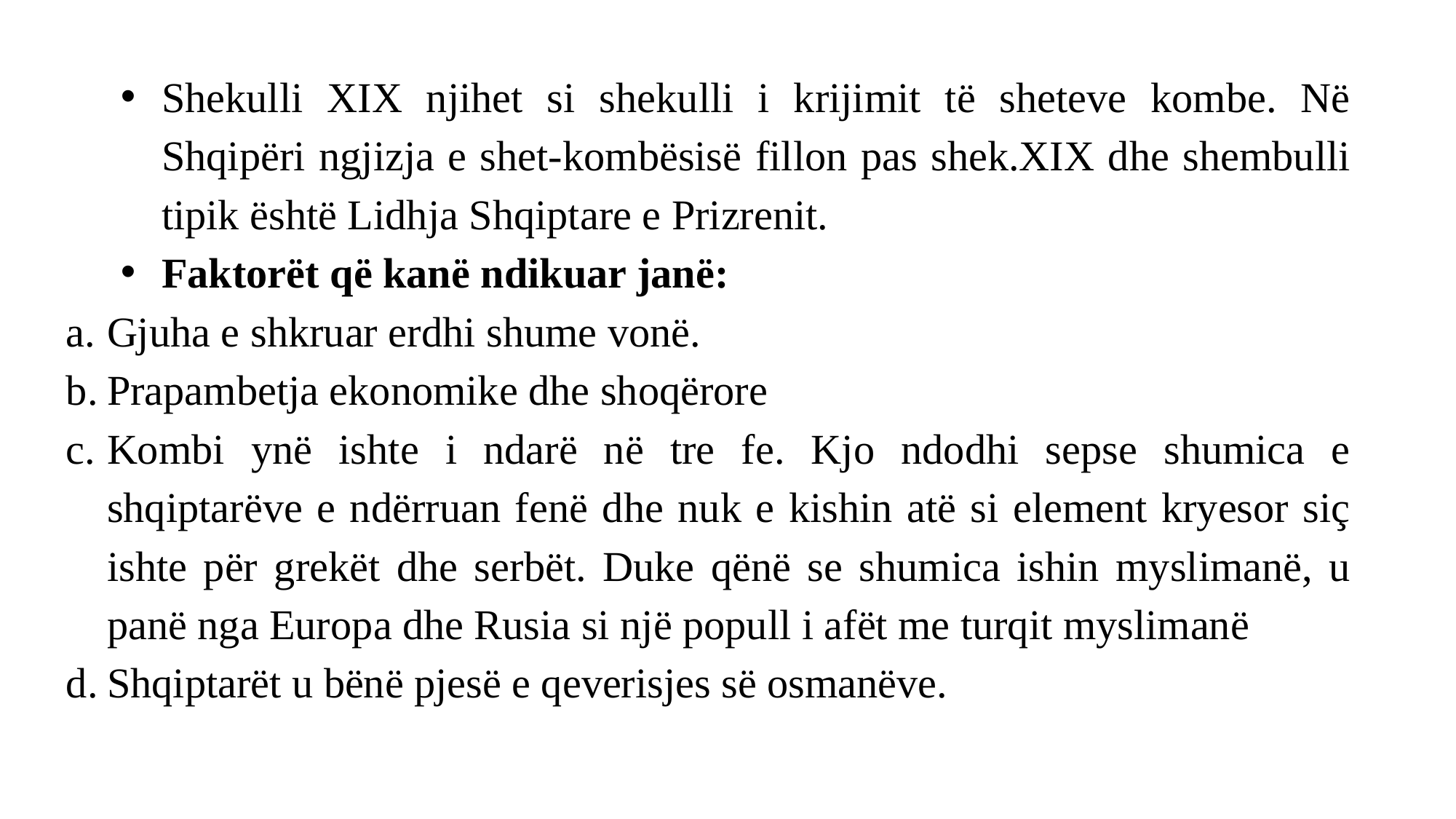

Shekulli XIX njihet si shekulli i krijimit të sheteve kombe. Në Shqipëri ngjizja e shet-kombësisë fillon pas shek.XIX dhe shembulli tipik është Lidhja Shqiptare e Prizrenit.
Faktorët që kanë ndikuar janë:
Gjuha e shkruar erdhi shume vonë.
Prapambetja ekonomike dhe shoqërore
Kombi ynë ishte i ndarë në tre fe. Kjo ndodhi sepse shumica e shqiptarëve e ndërruan fenë dhe nuk e kishin atë si element kryesor siç ishte për grekët dhe serbët. Duke qënë se shumica ishin myslimanë, u panë nga Europa dhe Rusia si një popull i afët me turqit myslimanë
Shqiptarët u bënë pjesë e qeverisjes së osmanëve.